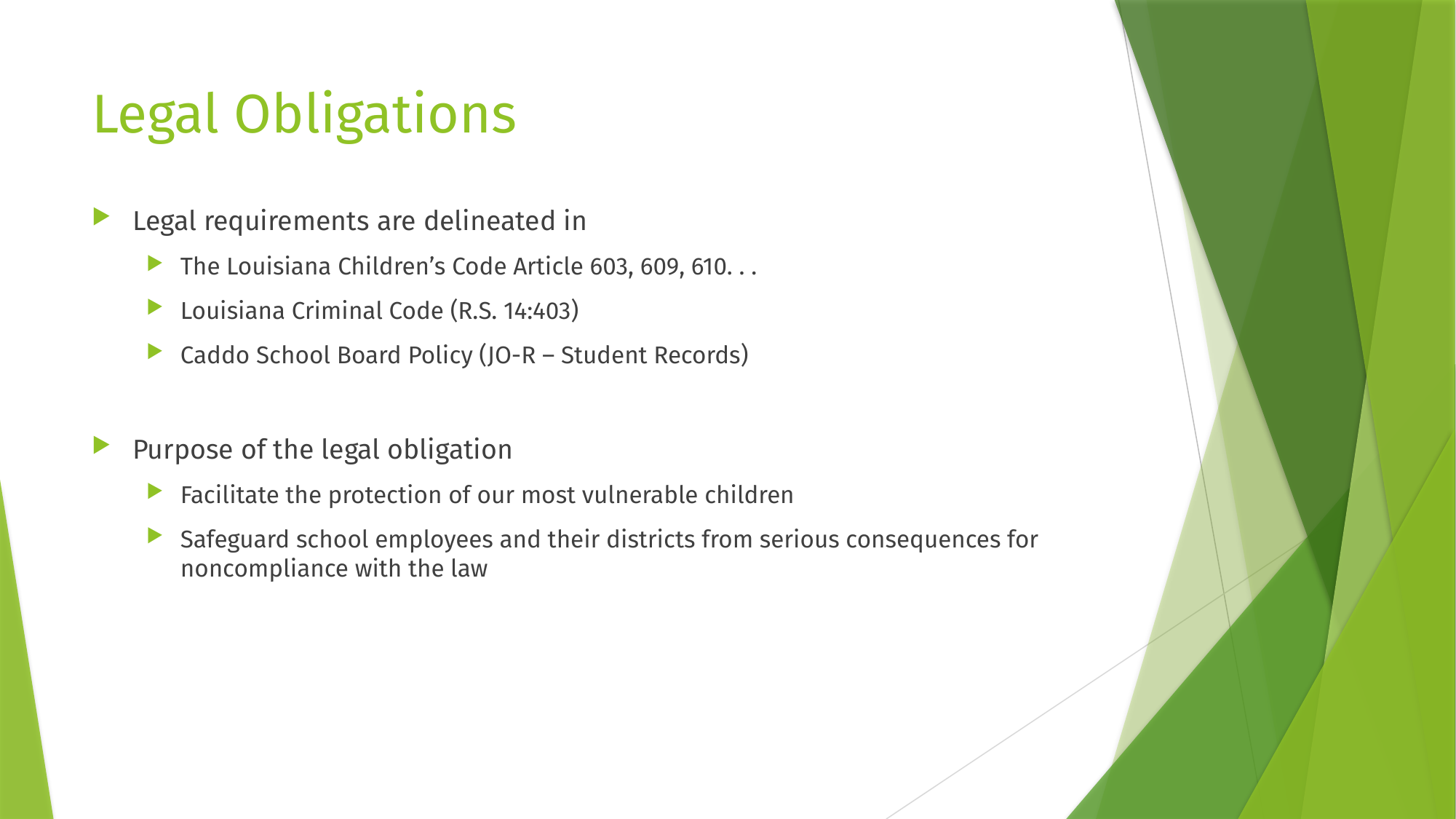

# Legal Obligations
Legal requirements are delineated in
The Louisiana Children’s Code Article 603, 609, 610. . .
Louisiana Criminal Code (R.S. 14:403)
Caddo School Board Policy (JO-R – Student Records)

Purpose of the legal obligation
Facilitate the protection of our most vulnerable children
Safeguard school employees and their districts from serious consequences for noncompliance with the law